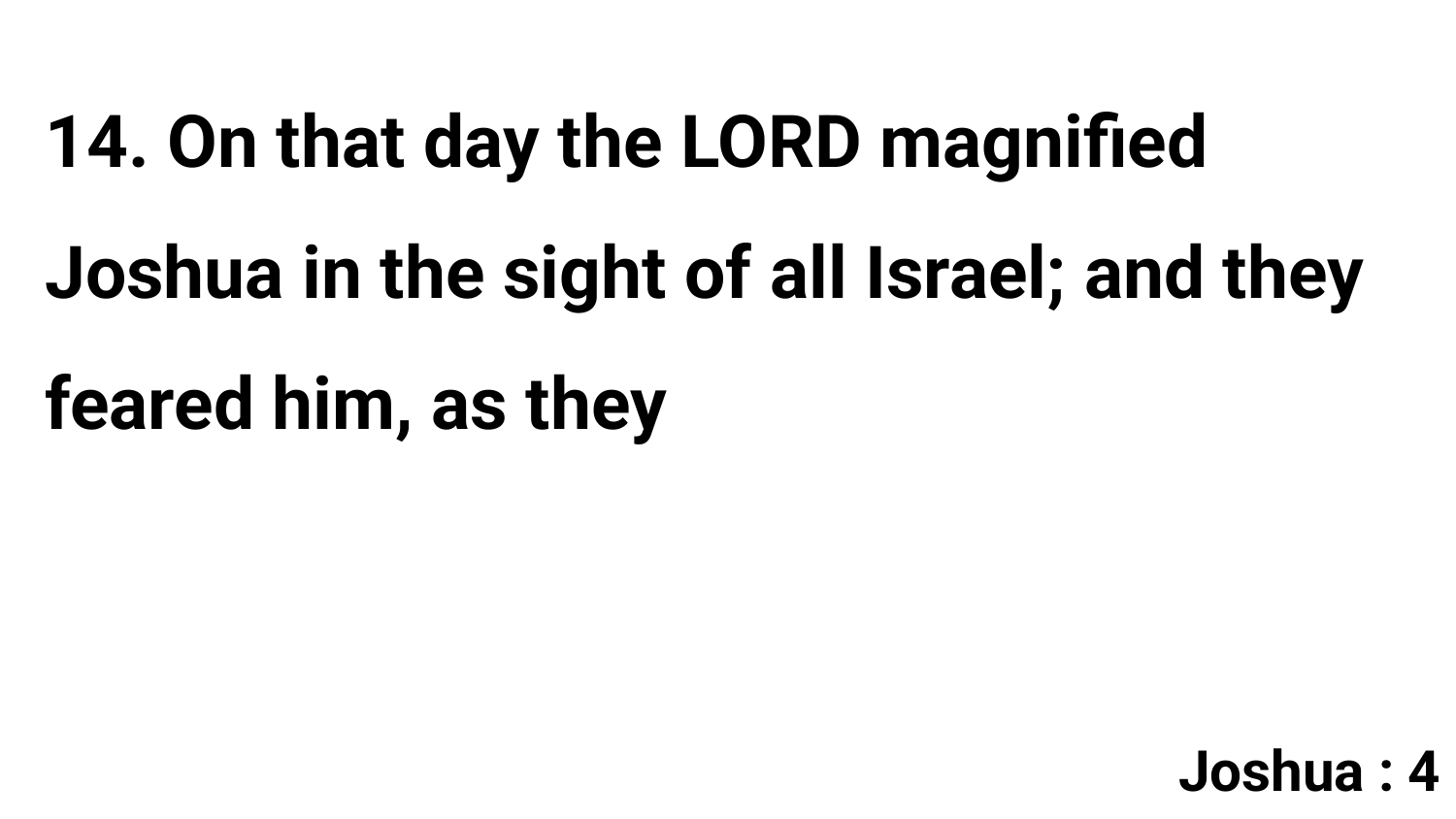

14. On that day the LORD magnified Joshua in the sight of all Israel; and they feared him, as they
Joshua : 4